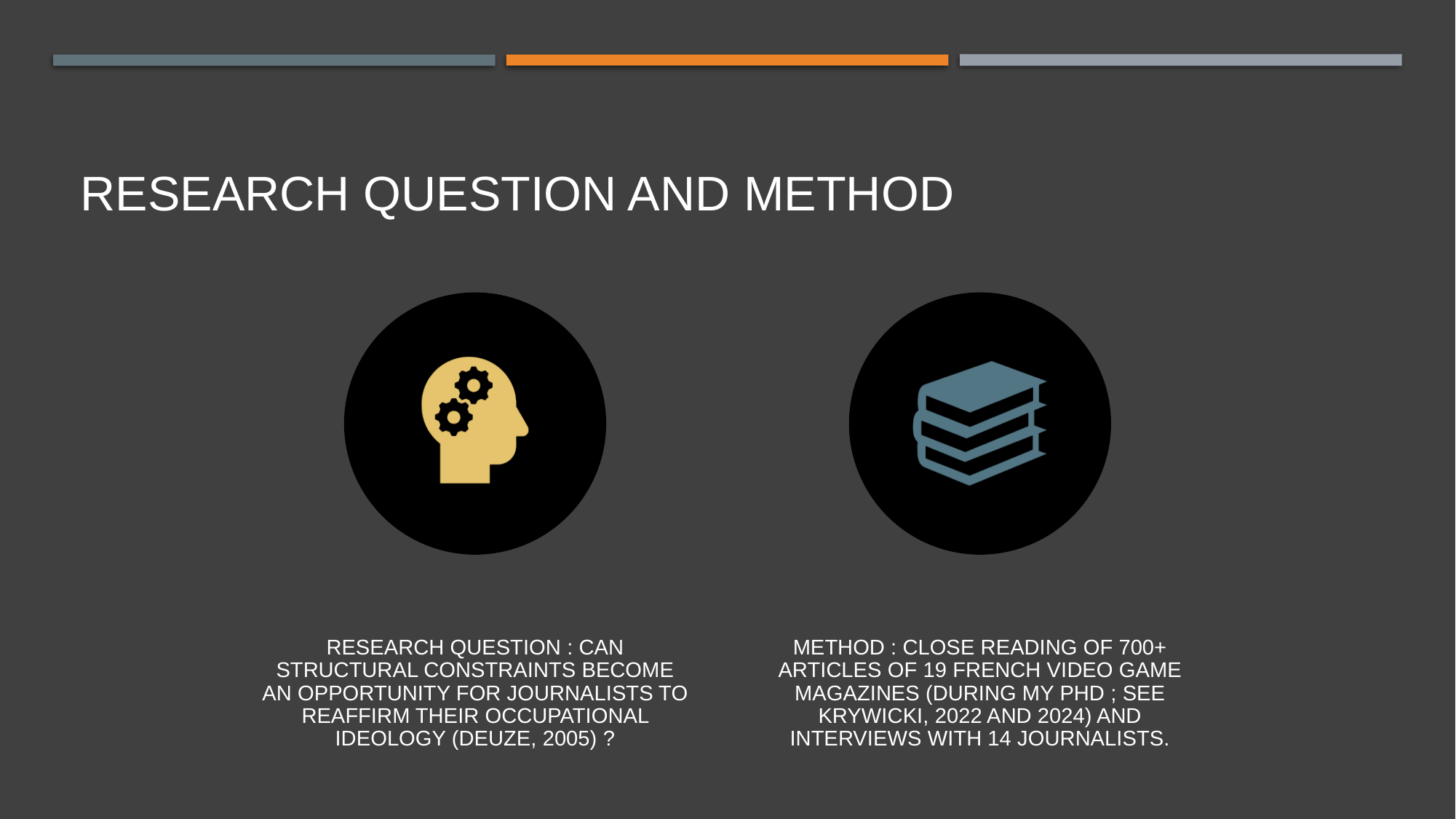

# Research question and Method
Research question : Can structural constraints become an opportunity for journalists to reaffirm their occupational ideology (Deuze, 2005) ?
Method : Close reading of 700+ articles of 19 french video game magazines (during my PhD ; see Krywicki, 2022 and 2024) and interviews with 14 journalists.